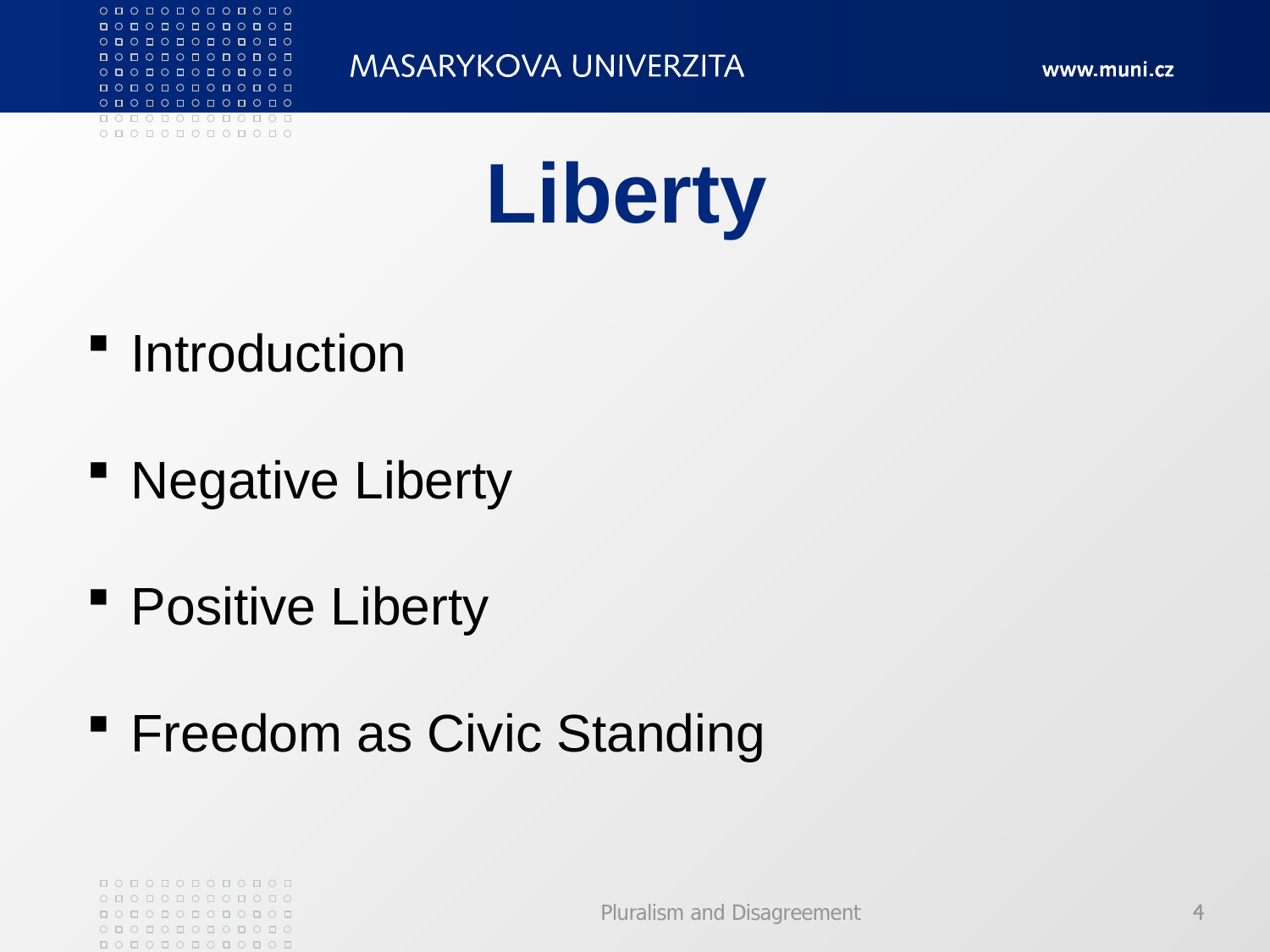

# Liberty
 Introduction

 Negative Liberty

 Positive Liberty

 Freedom as Civic Standing

Pluralism and Disagreement
4